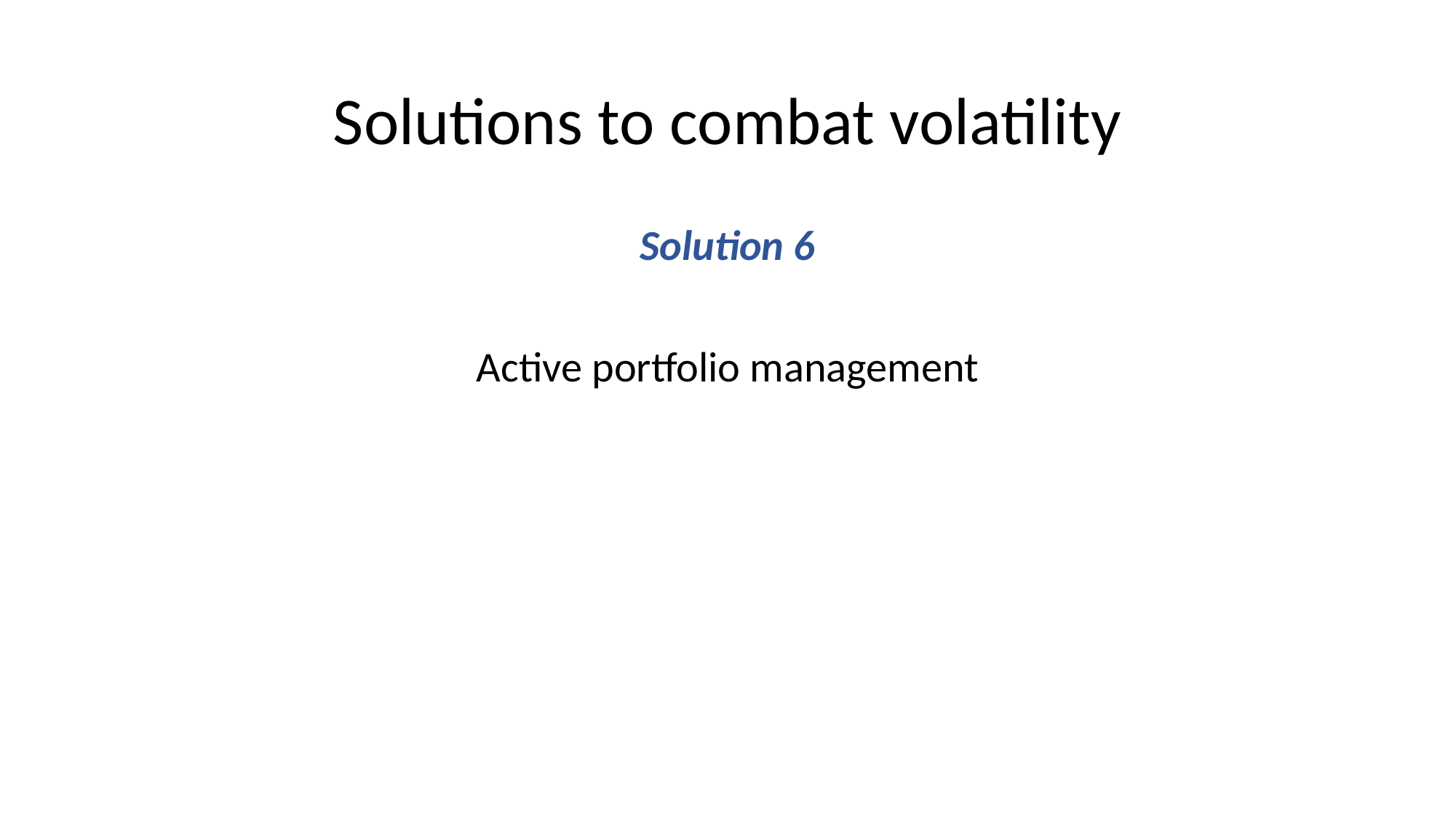

# Solutions to combat volatility
Solution 6

Active portfolio management